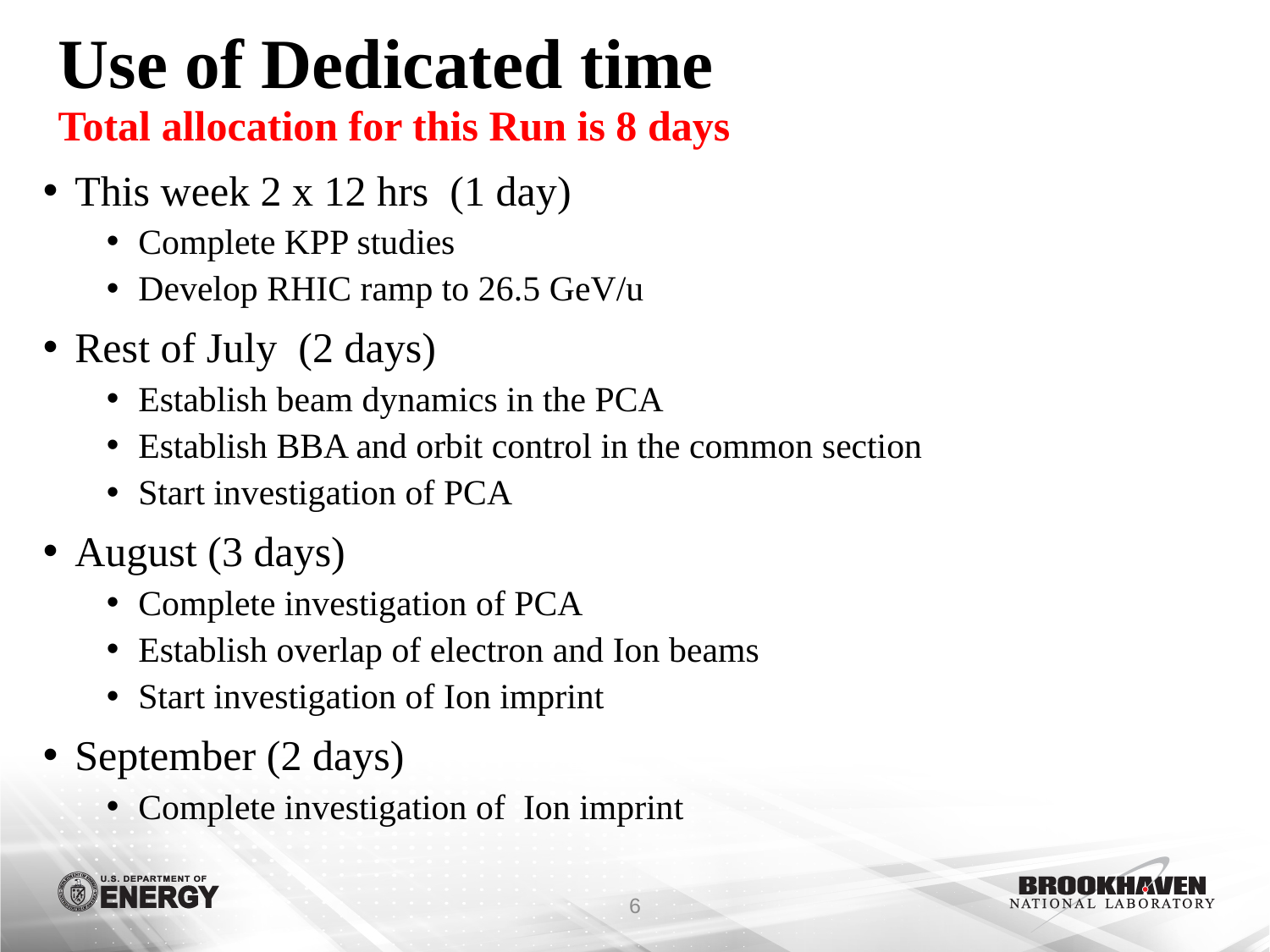

# Use of Dedicated time Total allocation for this Run is 8 days
This week 2 x 12 hrs  (1 day)
Complete KPP studies
Develop RHIC ramp to 26.5 GeV/u
Rest of July  (2 days)
Establish beam dynamics in the PCA
Establish BBA and orbit control in the common section
Start investigation of PCA
August (3 days)
Complete investigation of PCA
Establish overlap of electron and Ion beams
Start investigation of Ion imprint
September (2 days)
Complete investigation of  Ion imprint

6